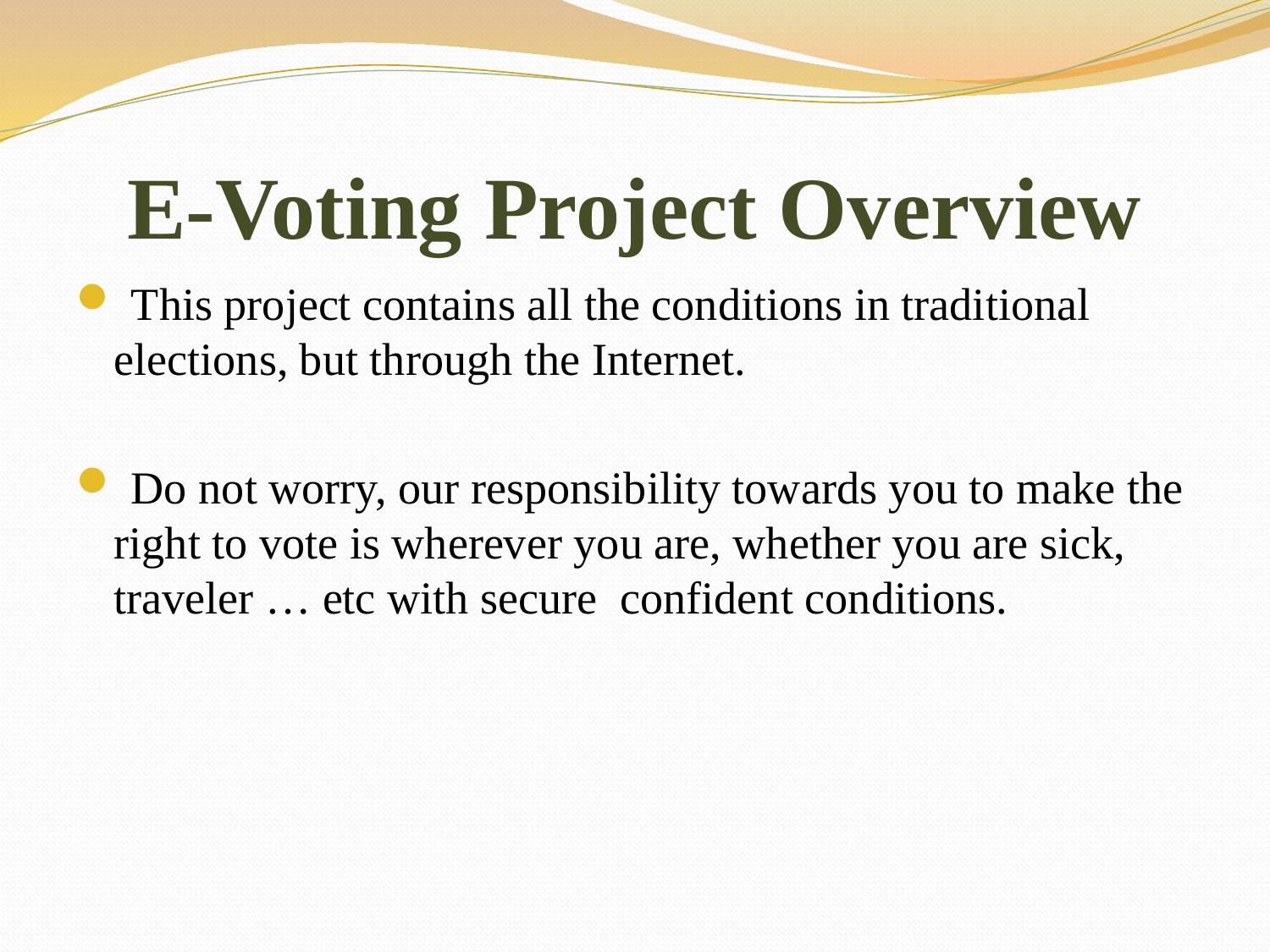

# E-Voting Project Overview
 This project contains all the conditions in traditional elections, but through the Internet.

 Do not worry, our responsibility towards you to make the right to vote is wherever you are, whether you are sick, traveler … etc with secure  confident conditions.